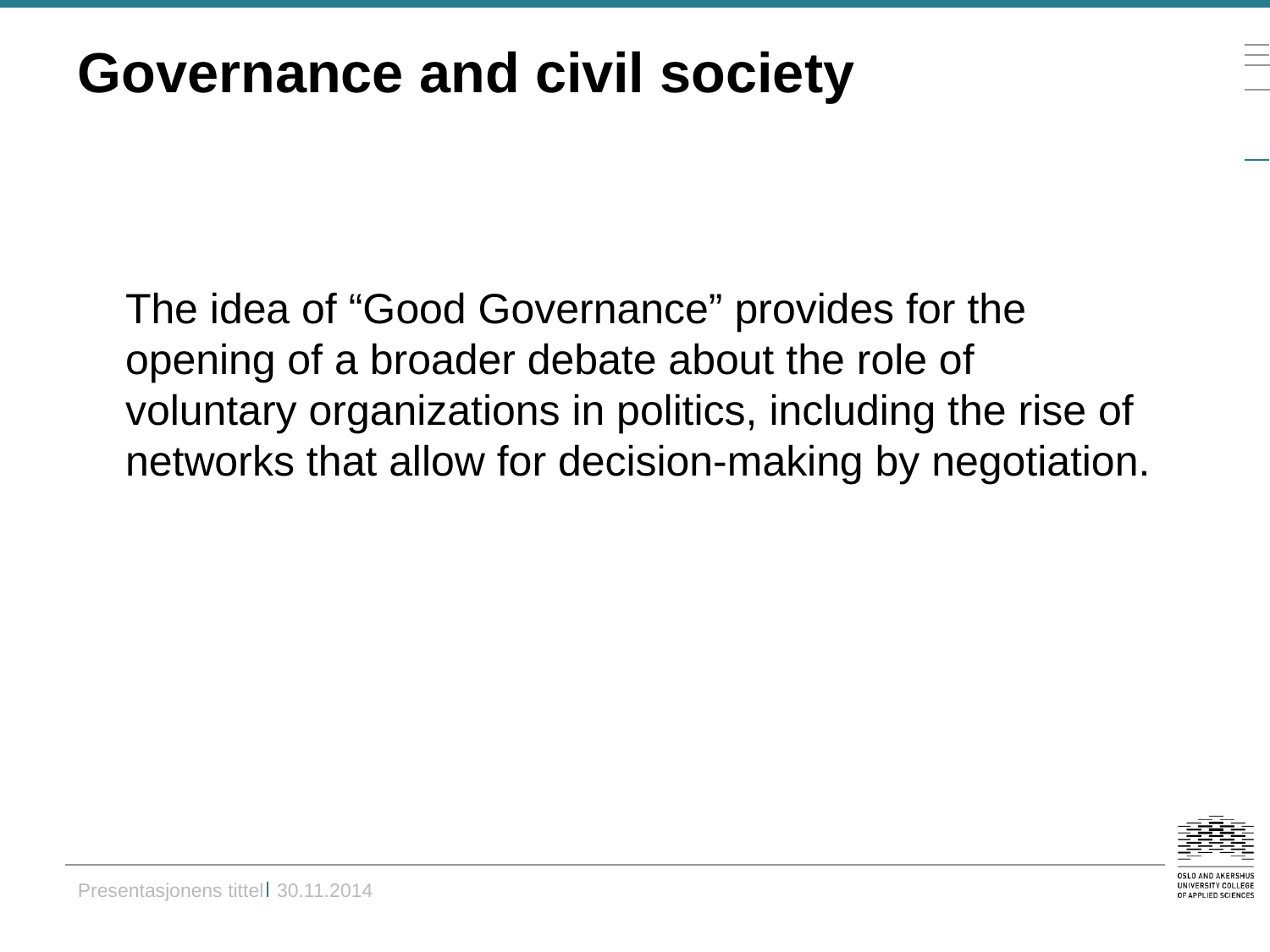

# Governance and civil society
	The idea of “Good Governance” provides for the opening of a broader debate about the role of voluntary organizations in politics, including the rise of networks that allow for decision-making by negotiation.

Presentasjonens tittel	30.11.2014